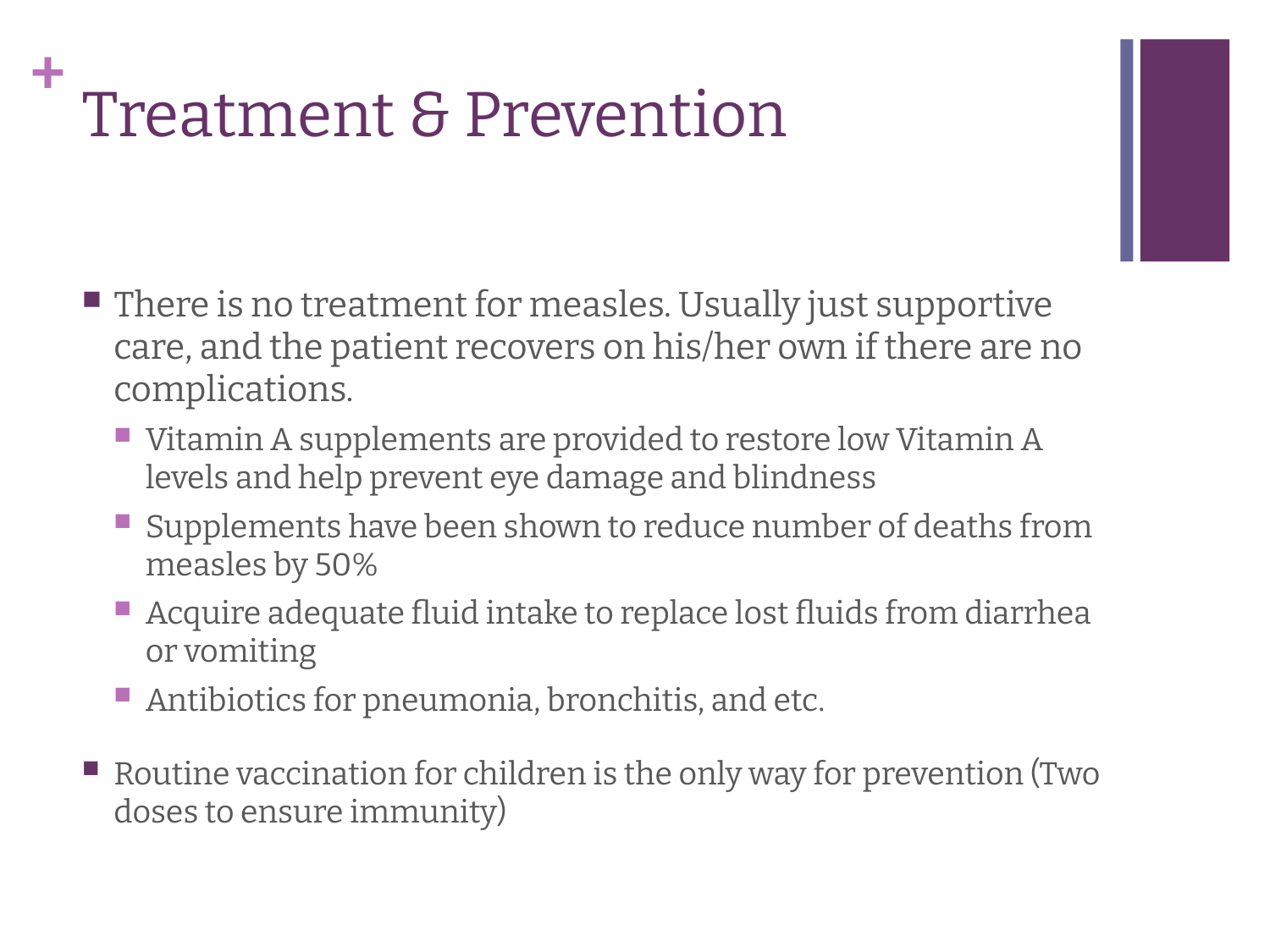

# Treatment & Prevention
There is no treatment for measles. Usually just supportive care, and the patient recovers on his/her own if there are no complications.
Vitamin A supplements are provided to restore low Vitamin A levels and help prevent eye damage and blindness
Supplements have been shown to reduce number of deaths from measles by 50%
Acquire adequate fluid intake to replace lost fluids from diarrhea or vomiting
Antibiotics for pneumonia, bronchitis, and etc.
Routine vaccination for children is the only way for prevention (Two doses to ensure immunity)